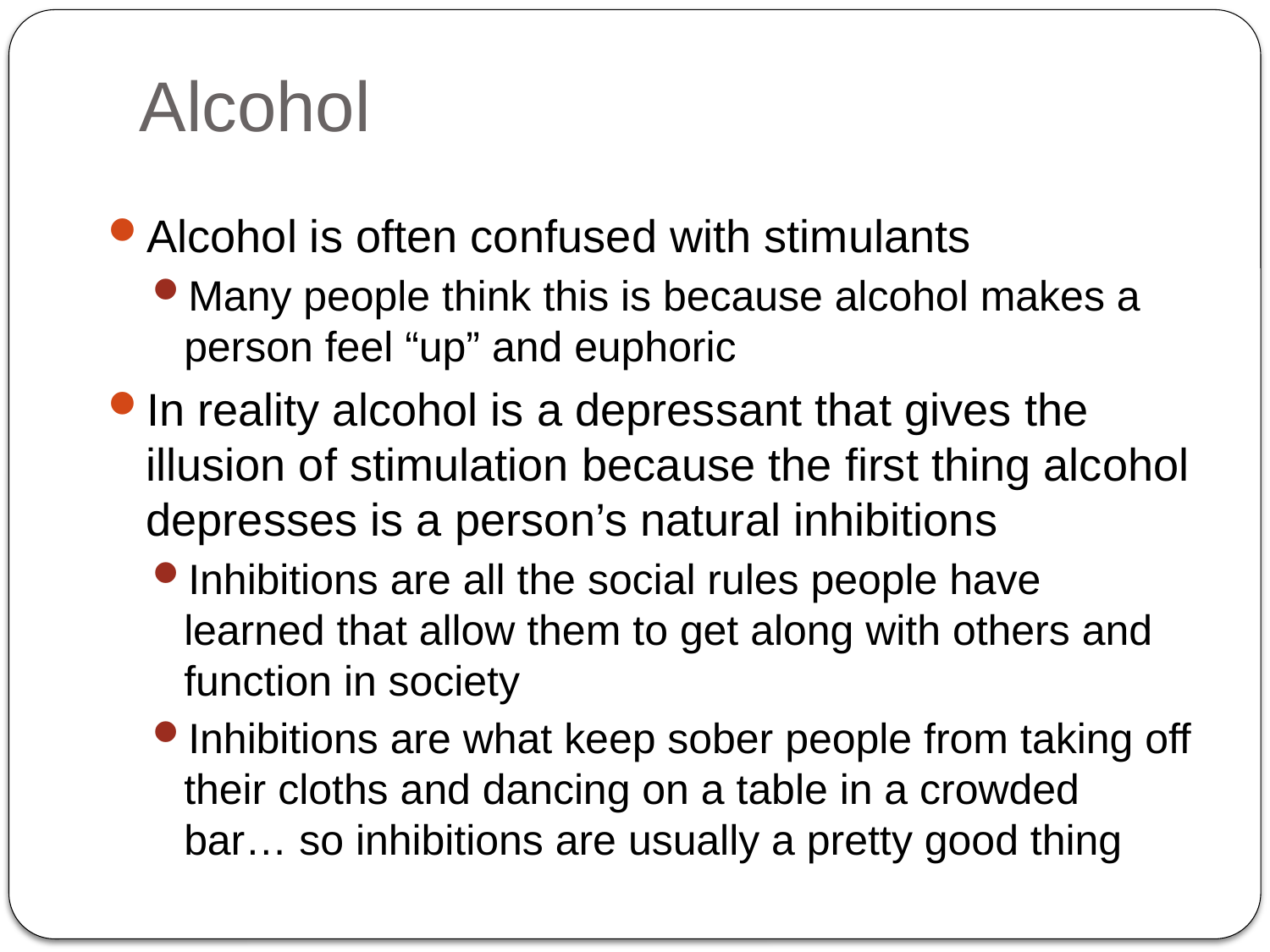

# Alcohol
Alcohol is often confused with stimulants
Many people think this is because alcohol makes a person feel “up” and euphoric
In reality alcohol is a depressant that gives the illusion of stimulation because the first thing alcohol depresses is a person’s natural inhibitions
Inhibitions are all the social rules people have learned that allow them to get along with others and function in society
Inhibitions are what keep sober people from taking off their cloths and dancing on a table in a crowded bar… so inhibitions are usually a pretty good thing